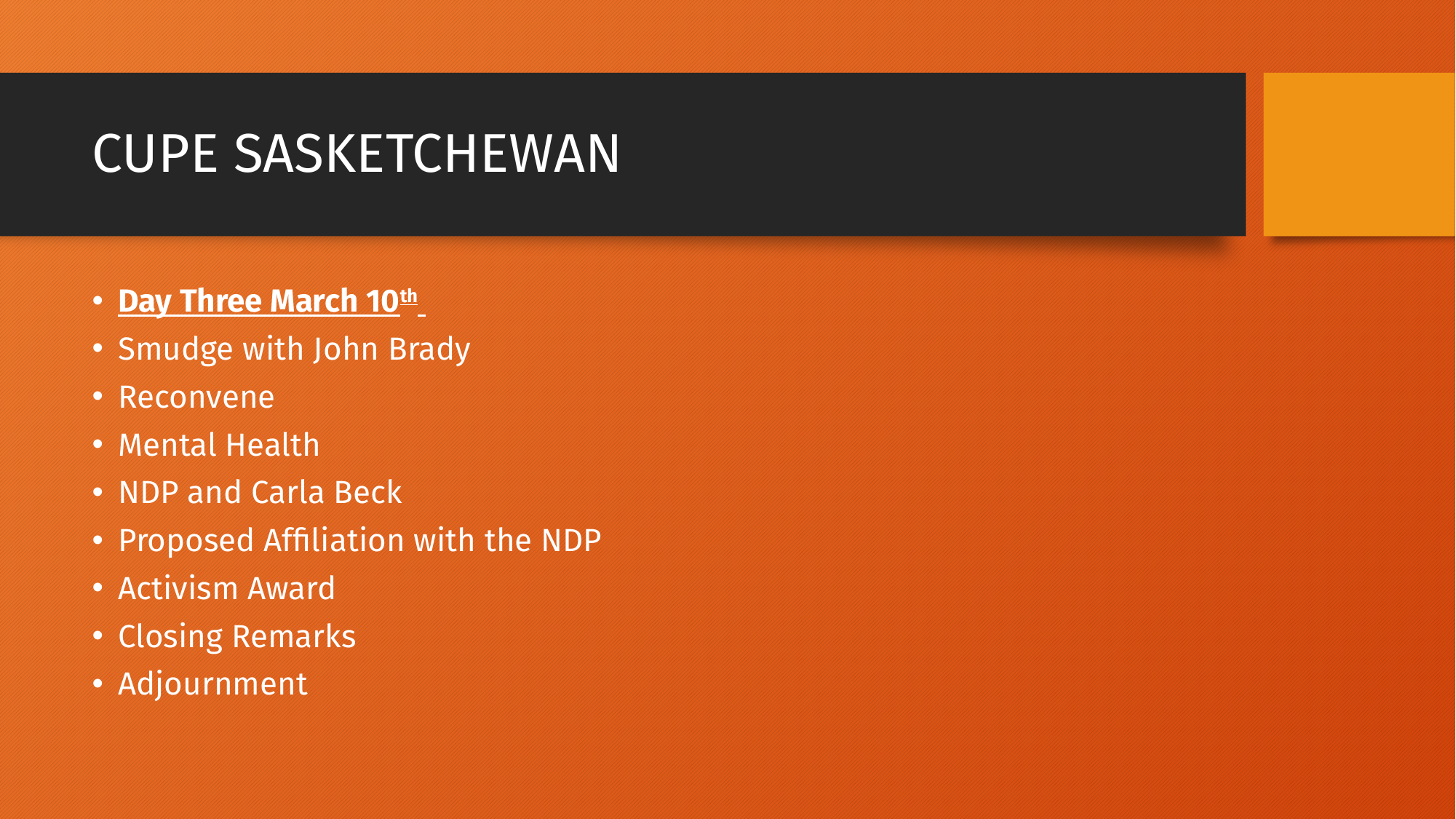

# CUPE SASKETCHEWAN
Day Three March 10th
Smudge with John Brady
Reconvene
Mental Health
NDP and Carla Beck
Proposed Affiliation with the NDP
Activism Award
Closing Remarks
Adjournment